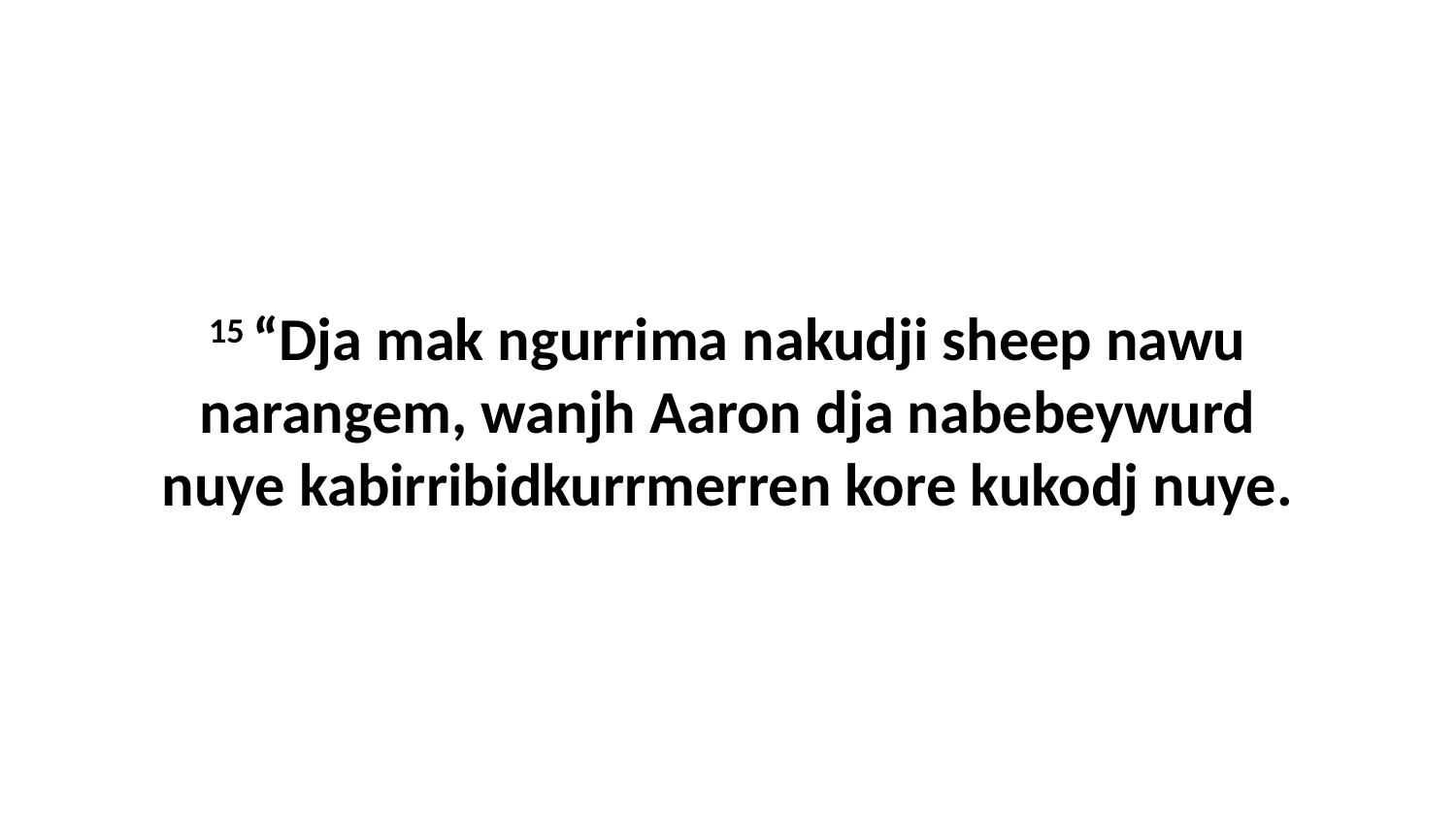

15 “Dja mak ngurrima nakudji sheep nawu narangem, wanjh Aaron dja nabebeywurd nuye kabirribidkurrmerren kore kukodj nuye.